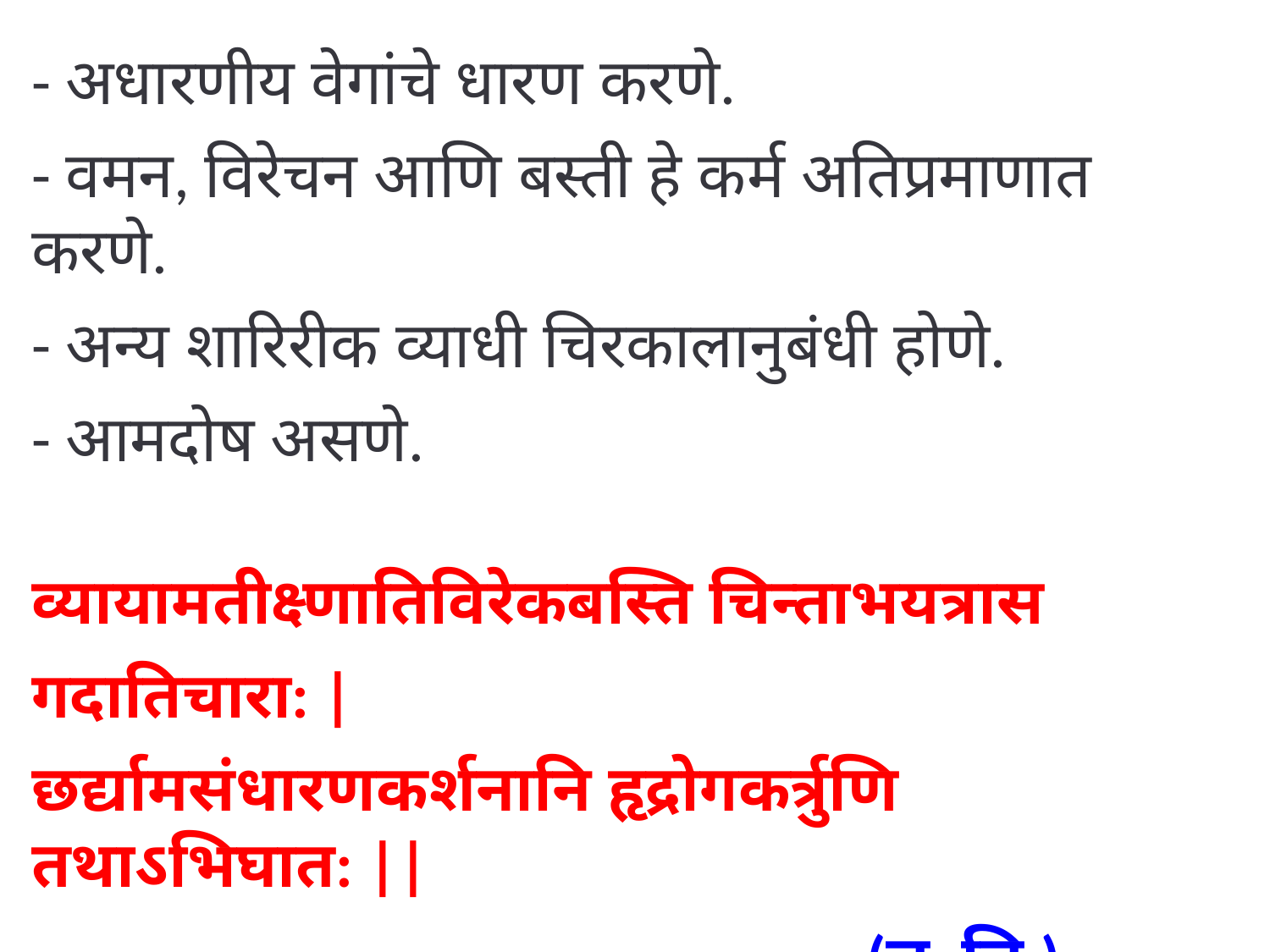

- अधारणीय वेगांचे धारण करणे.
- वमन, विरेचन आणि बस्ती हे कर्म अतिप्रमाणात करणे.
- अन्य शारिरीक व्याधी चिरकालानुबंधी होणे.
- आमदोष असणे.

व्यायामतीक्ष्णातिविरेकबस्ति चिन्ताभयत्रास
गदातिचारा: |
छर्द्यामसंधारणकर्शनानि हृद्रोगकर्त्रुणि तथाऽभिघात: ||
                                                          (च. चि.)